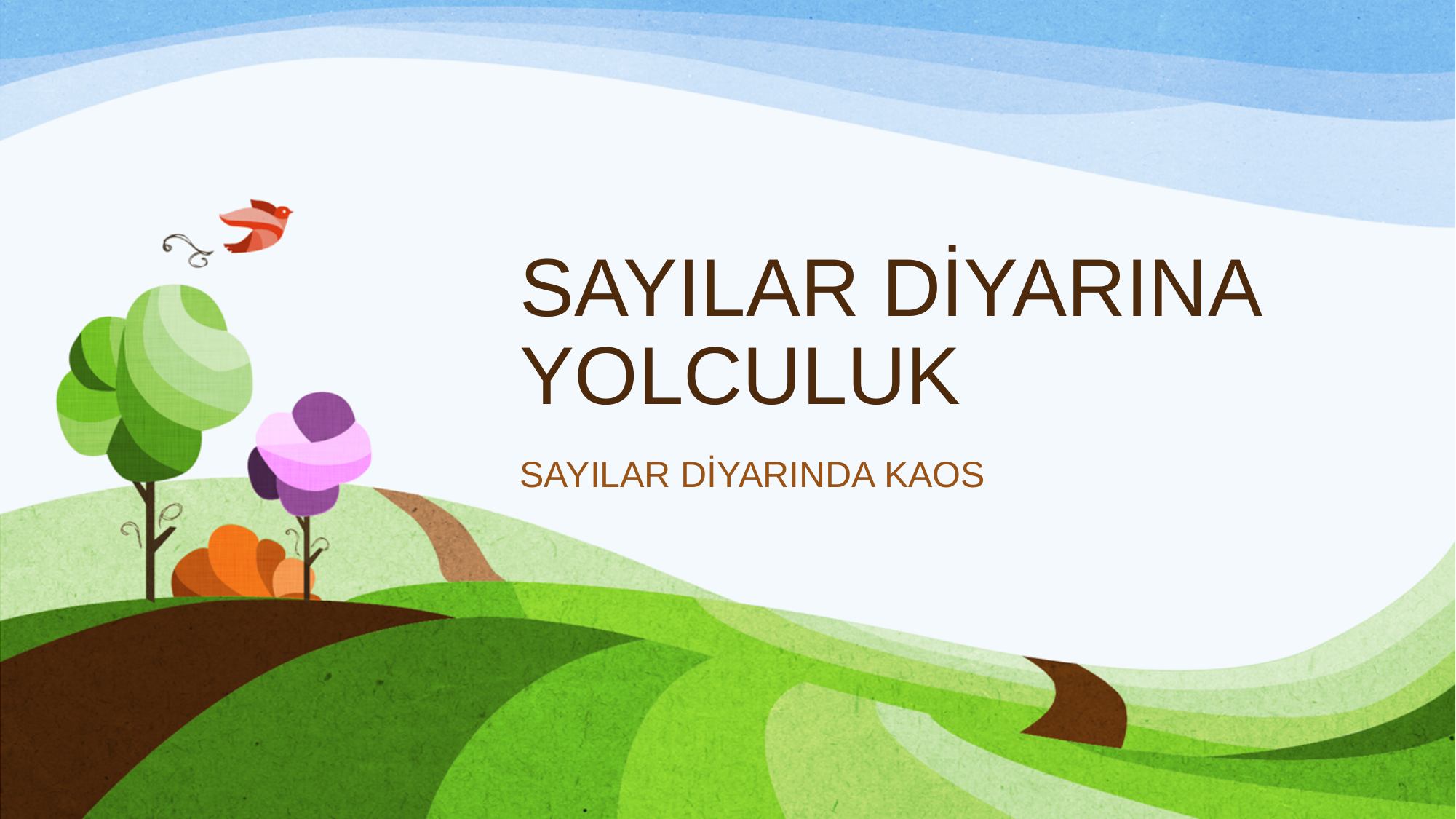

# SAYILAR DİYARINA YOLCULUK
SAYILAR DİYARINDA KAOS